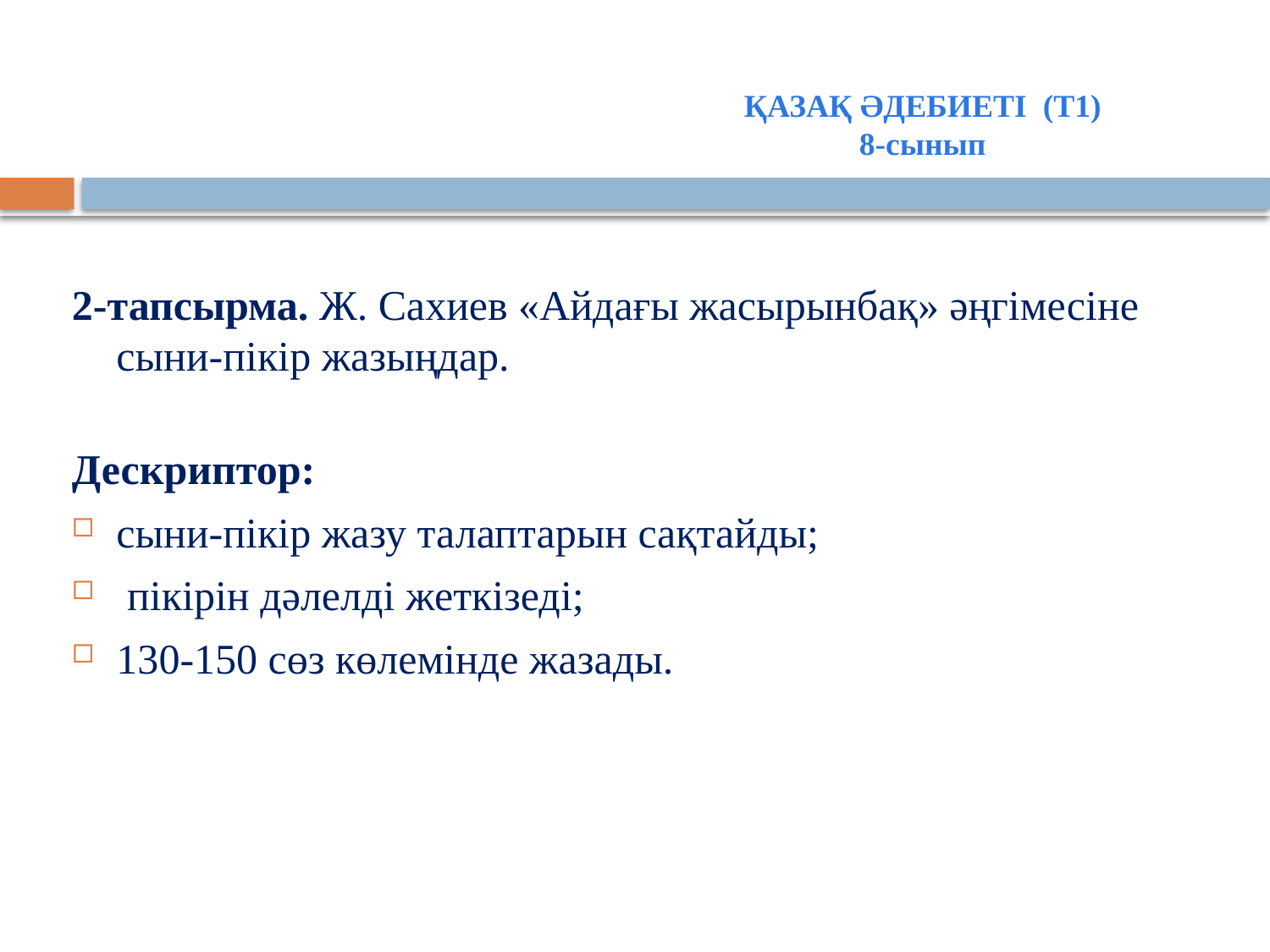

ҚАЗАҚ ӘДЕБИЕТІ  (Т1)
8-сынып

2-тапсырма. Ж. Сахиев «Айдағы жасырынбақ» әңгімесіне сыни-пікір жазыңдар.
Дескриптор:
сыни-пікір жазу талаптарын сақтайды;
 пікірін дәлелді жеткізеді;
130-150 сөз көлемінде жазады.